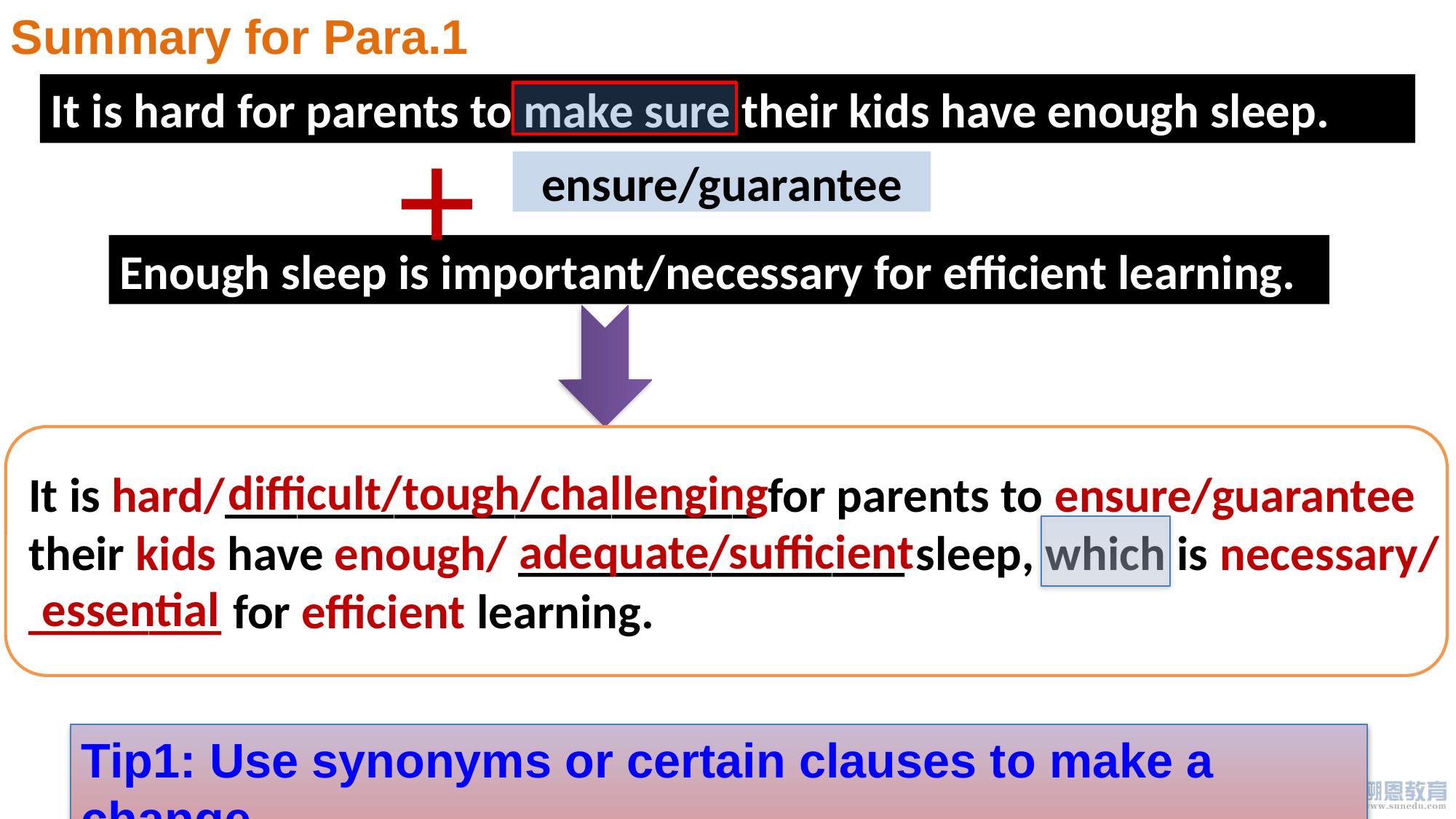

Summary for Para.1
It is hard for parents to make sure their kids have enough sleep.

+
ensure/guarantee
Enough sleep is important/necessary for efficient learning.

It is hard/______________________ for parents to ensure/guarantee
their kids have enough/ ________________ sleep, which is necessary/
________ for efficient learning.
difficult/tough/challenging
adequate/sufficient

essential
Tip1: Use synonyms or certain clauses to make a change.